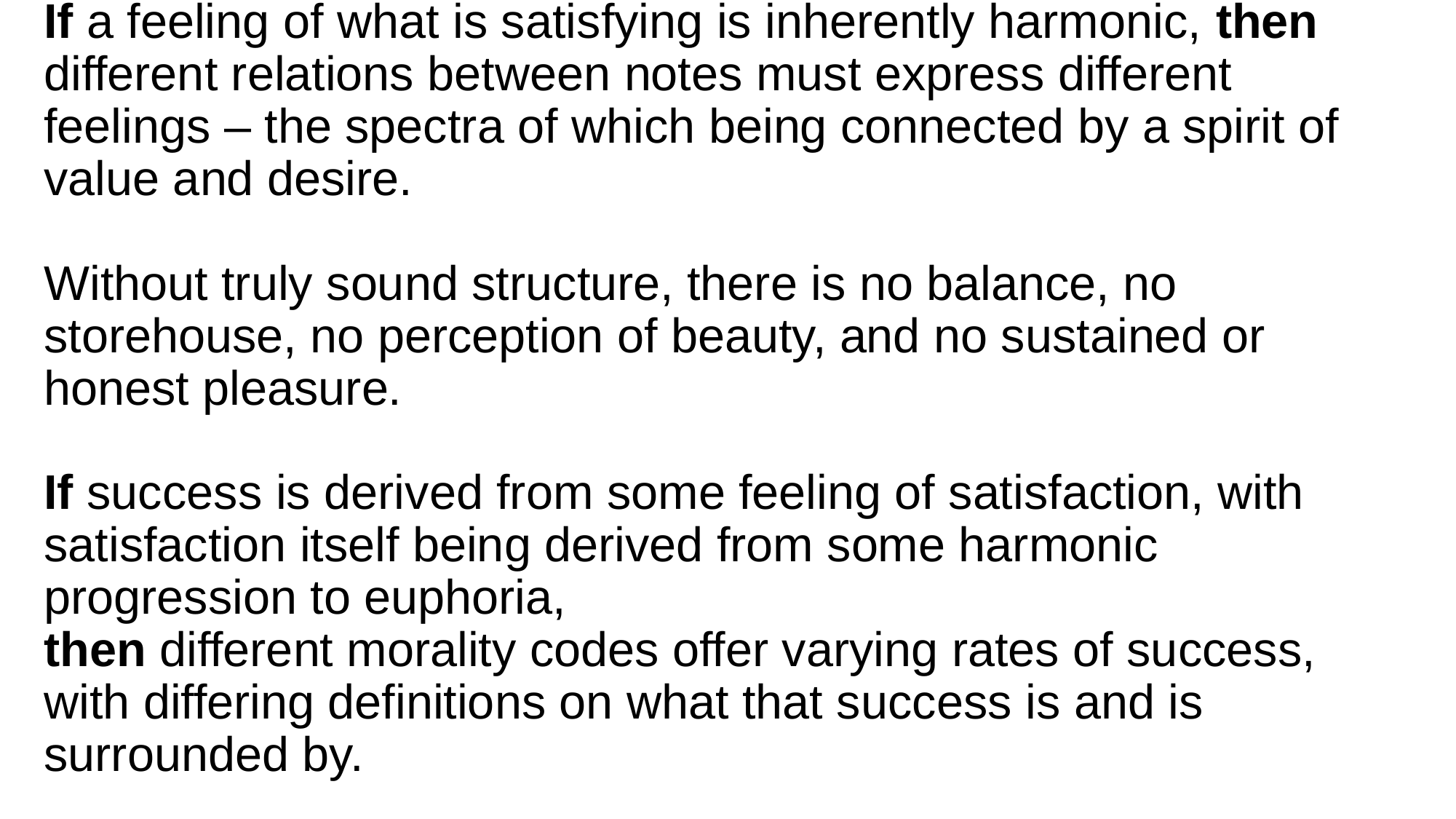

# If a feeling of what is satisfying is inherently harmonic, then different relations between notes must express different feelings – the spectra of which being connected by a spirit of value and desire. Without truly sound structure, there is no balance, no storehouse, no perception of beauty, and no sustained or honest pleasure. If success is derived from some feeling of satisfaction, with satisfaction itself being derived from some harmonic progression to euphoria, then different morality codes offer varying rates of success, with differing definitions on what that success is and is surrounded by.